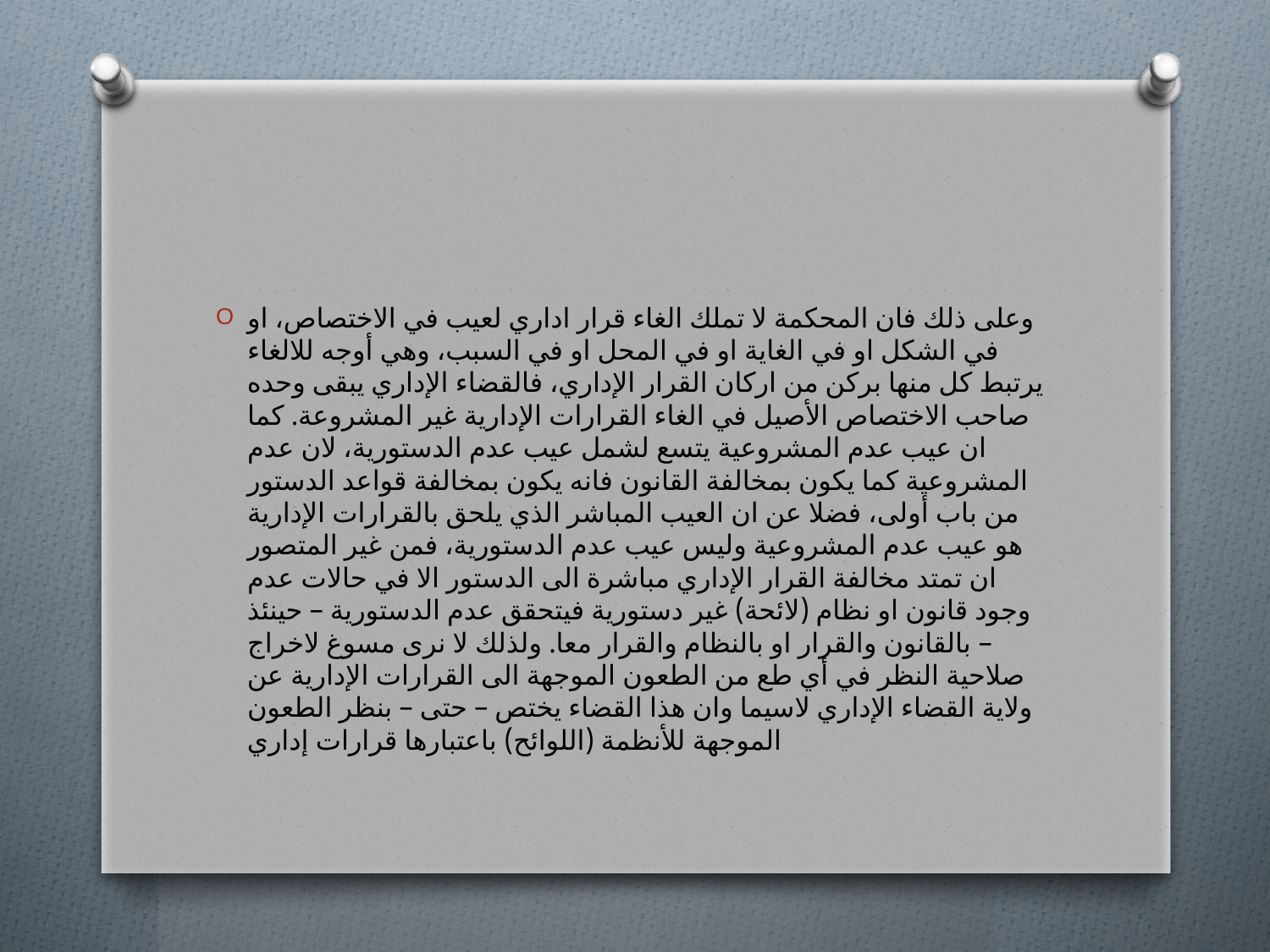

#
وعلى ذلك فان المحكمة لا تملك الغاء قرار اداري لعيب في الاختصاص، او في الشكل او في الغاية او في المحل او في السبب، وهي أوجه للالغاء يرتبط كل منها بركن من اركان القرار الإداري، فالقضاء الإداري يبقى وحده صاحب الاختصاص الأصيل في الغاء القرارات الإدارية غير المشروعة. كما ان عيب عدم المشروعية يتسع لشمل عيب عدم الدستورية، لان عدم المشروعية كما يكون بمخالفة القانون فانه يكون بمخالفة قواعد الدستور من باب أولى، فضلا عن ان العيب المباشر الذي يلحق بالقرارات الإدارية هو عيب عدم المشروعية وليس عيب عدم الدستورية، فمن غير المتصور ان تمتد مخالفة القرار الإداري مباشرة الى الدستور الا في حالات عدم وجود قانون او نظام (لائحة) غير دستورية فيتحقق عدم الدستورية – حينئذ – بالقانون والقرار او بالنظام والقرار معا. ولذلك لا نرى مسوغ لاخراج صلاحية النظر في أي طع من الطعون الموجهة الى القرارات الإدارية عن ولاية القضاء الإداري لاسيما وان هذا القضاء يختص – حتى – بنظر الطعون الموجهة للأنظمة (اللوائح) باعتبارها قرارات إداري